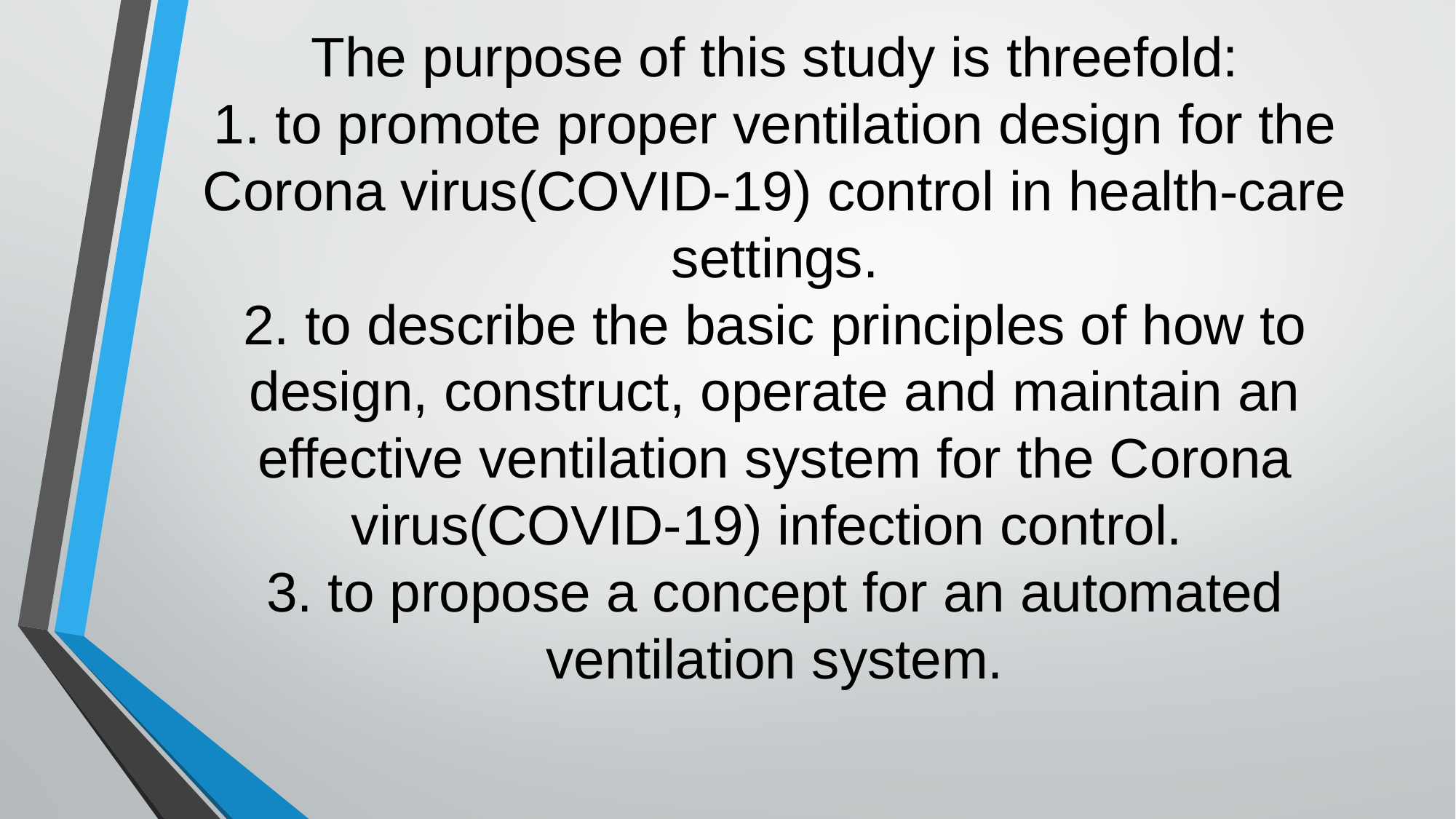

# The purpose of this study is threefold: 1. to promote proper ventilation design for the Corona virus(COVID-19) control in health-care settings. 2. to describe the basic principles of how to design, construct, operate and maintain an effective ventilation system for the Corona virus(COVID-19) infection control. 3. to propose a concept for an automated ventilation system.